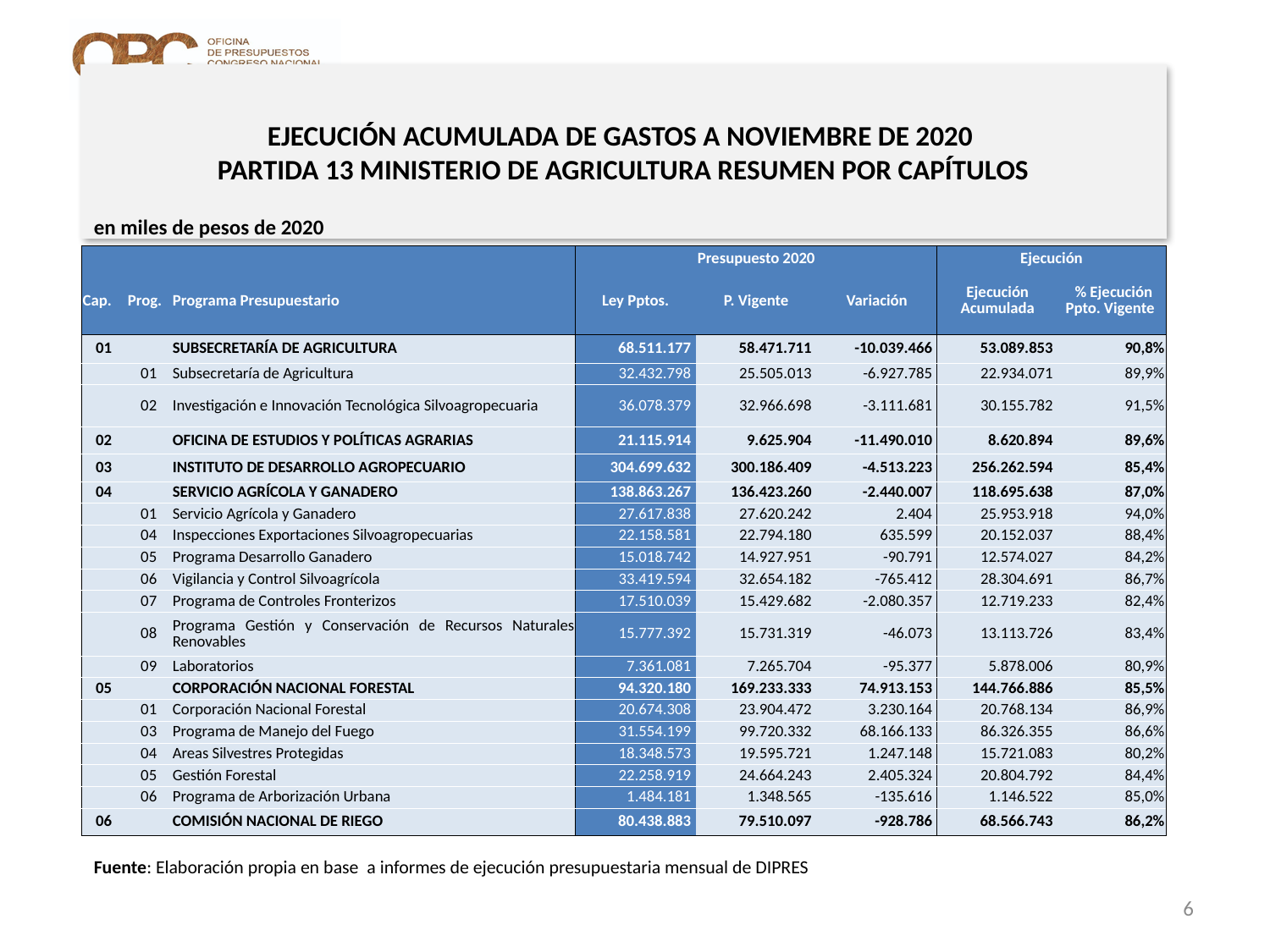

# EJECUCIÓN ACUMULADA DE GASTOS A NOVIEMBRE DE 2020 PARTIDA 13 MINISTERIO DE AGRICULTURA RESUMEN POR CAPÍTULOS
en miles de pesos de 2020
|  |  |  | Presupuesto 2020 |  |  | Ejecución |  |
| --- | --- | --- | --- | --- | --- | --- | --- |
| Cap. | Prog. | Programa Presupuestario | Ley Pptos. | P. Vigente | Variación | Ejecución Acumulada | % Ejecución Ppto. Vigente |
| 01 |  | SUBSECRETARÍA DE AGRICULTURA | 68.511.177 | 58.471.711 | -10.039.466 | 53.089.853 | 90,8% |
|  | 01 | Subsecretaría de Agricultura | 32.432.798 | 25.505.013 | -6.927.785 | 22.934.071 | 89,9% |
|  | 02 | Investigación e Innovación Tecnológica Silvoagropecuaria | 36.078.379 | 32.966.698 | -3.111.681 | 30.155.782 | 91,5% |
| 02 |  | OFICINA DE ESTUDIOS Y POLÍTICAS AGRARIAS | 21.115.914 | 9.625.904 | -11.490.010 | 8.620.894 | 89,6% |
| 03 |  | INSTITUTO DE DESARROLLO AGROPECUARIO | 304.699.632 | 300.186.409 | -4.513.223 | 256.262.594 | 85,4% |
| 04 |  | SERVICIO AGRÍCOLA Y GANADERO | 138.863.267 | 136.423.260 | -2.440.007 | 118.695.638 | 87,0% |
|  | 01 | Servicio Agrícola y Ganadero | 27.617.838 | 27.620.242 | 2.404 | 25.953.918 | 94,0% |
|  | 04 | Inspecciones Exportaciones Silvoagropecuarias | 22.158.581 | 22.794.180 | 635.599 | 20.152.037 | 88,4% |
|  | 05 | Programa Desarrollo Ganadero | 15.018.742 | 14.927.951 | -90.791 | 12.574.027 | 84,2% |
|  | 06 | Vigilancia y Control Silvoagrícola | 33.419.594 | 32.654.182 | -765.412 | 28.304.691 | 86,7% |
|  | 07 | Programa de Controles Fronterizos | 17.510.039 | 15.429.682 | -2.080.357 | 12.719.233 | 82,4% |
|  | 08 | Programa Gestión y Conservación de Recursos Naturales Renovables | 15.777.392 | 15.731.319 | -46.073 | 13.113.726 | 83,4% |
|  | 09 | Laboratorios | 7.361.081 | 7.265.704 | -95.377 | 5.878.006 | 80,9% |
| 05 |  | CORPORACIÓN NACIONAL FORESTAL | 94.320.180 | 169.233.333 | 74.913.153 | 144.766.886 | 85,5% |
|  | 01 | Corporación Nacional Forestal | 20.674.308 | 23.904.472 | 3.230.164 | 20.768.134 | 86,9% |
|  | 03 | Programa de Manejo del Fuego | 31.554.199 | 99.720.332 | 68.166.133 | 86.326.355 | 86,6% |
|  | 04 | Areas Silvestres Protegidas | 18.348.573 | 19.595.721 | 1.247.148 | 15.721.083 | 80,2% |
|  | 05 | Gestión Forestal | 22.258.919 | 24.664.243 | 2.405.324 | 20.804.792 | 84,4% |
|  | 06 | Programa de Arborización Urbana | 1.484.181 | 1.348.565 | -135.616 | 1.146.522 | 85,0% |
| 06 |  | COMISIÓN NACIONAL DE RIEGO | 80.438.883 | 79.510.097 | -928.786 | 68.566.743 | 86,2% |
Fuente: Elaboración propia en base  a informes de ejecución presupuestaria mensual de DIPRES
6